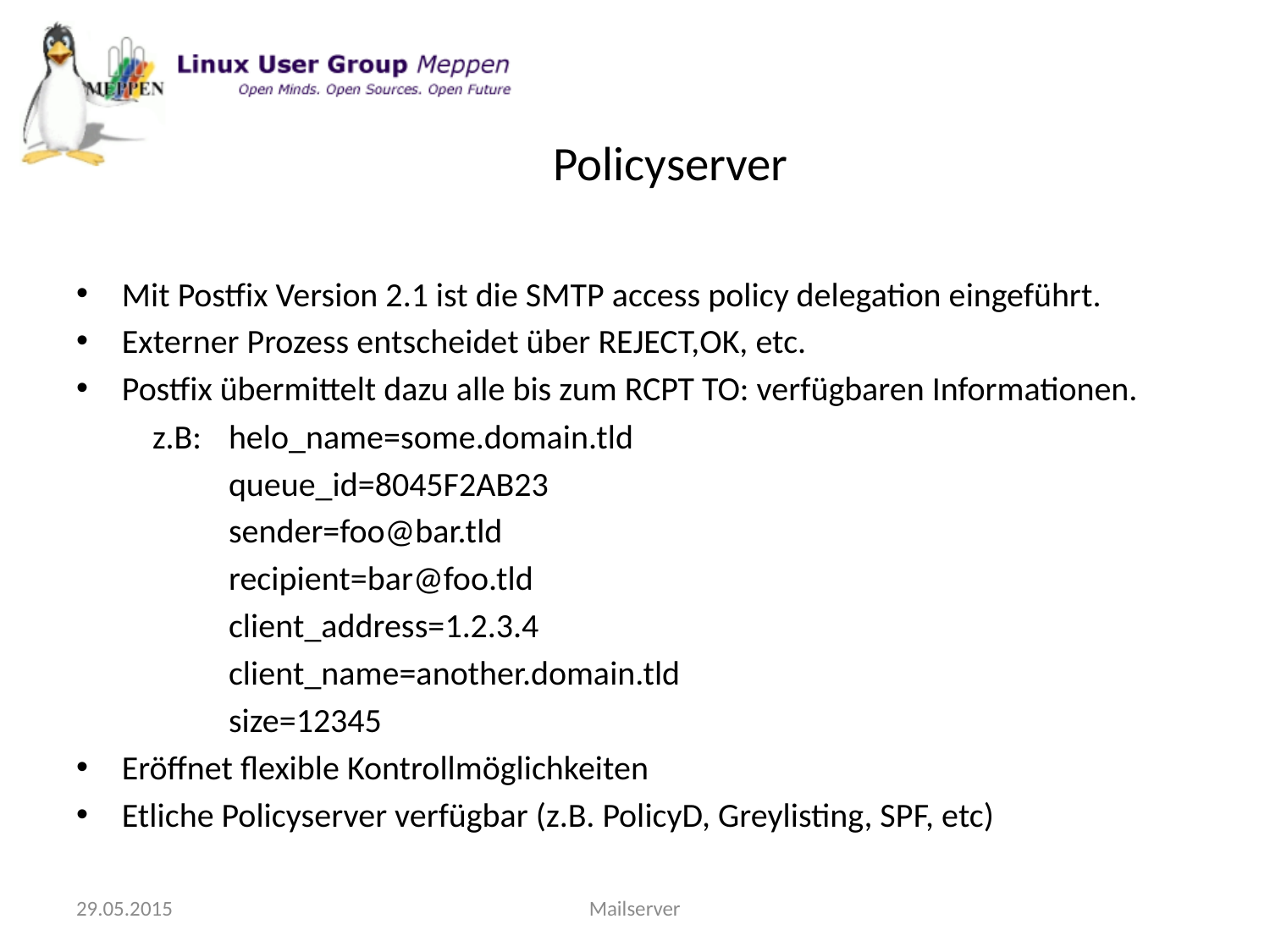

# Policyserver
Mit Postfix Version 2.1 ist die SMTP access policy delegation eingeführt.
Externer Prozess entscheidet über REJECT,OK, etc.
Postfix übermittelt dazu alle bis zum RCPT TO: verfügbaren Informationen.
	z.B:	helo_name=some.domain.tld
		queue_id=8045F2AB23
		sender=foo@bar.tld
		recipient=bar@foo.tld
		client_address=1.2.3.4
		client_name=another.domain.tld
		size=12345
Eröffnet flexible Kontrollmöglichkeiten
Etliche Policyserver verfügbar (z.B. PolicyD, Greylisting, SPF, etc)

29.05.2015
Mailserver